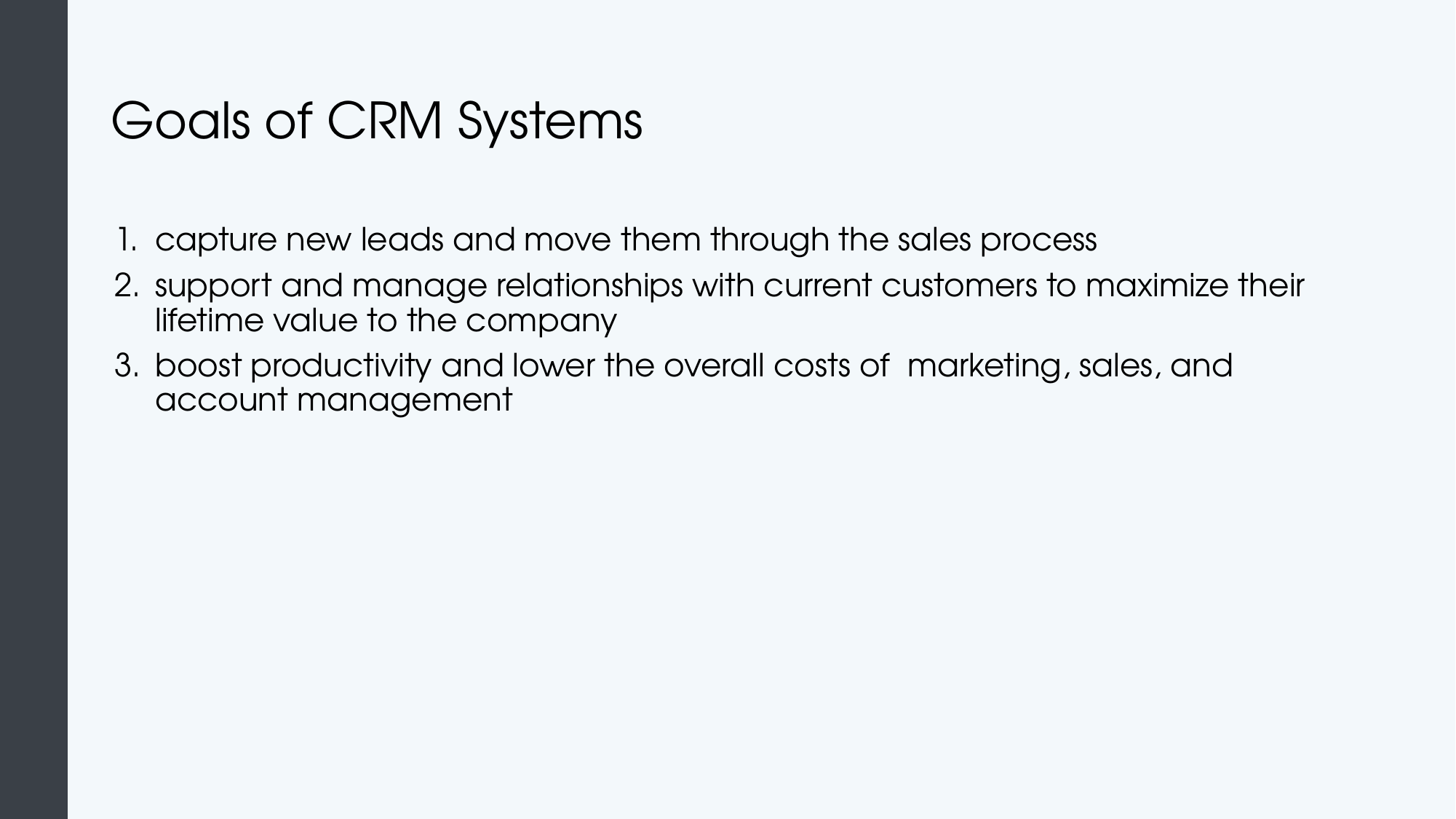

# Goals of CRM Systems
capture new leads and move them through the sales process
support and manage relationships with current customers to maximize their lifetime value to the company
boost productivity and lower the overall costs of  marketing, sales, and account management